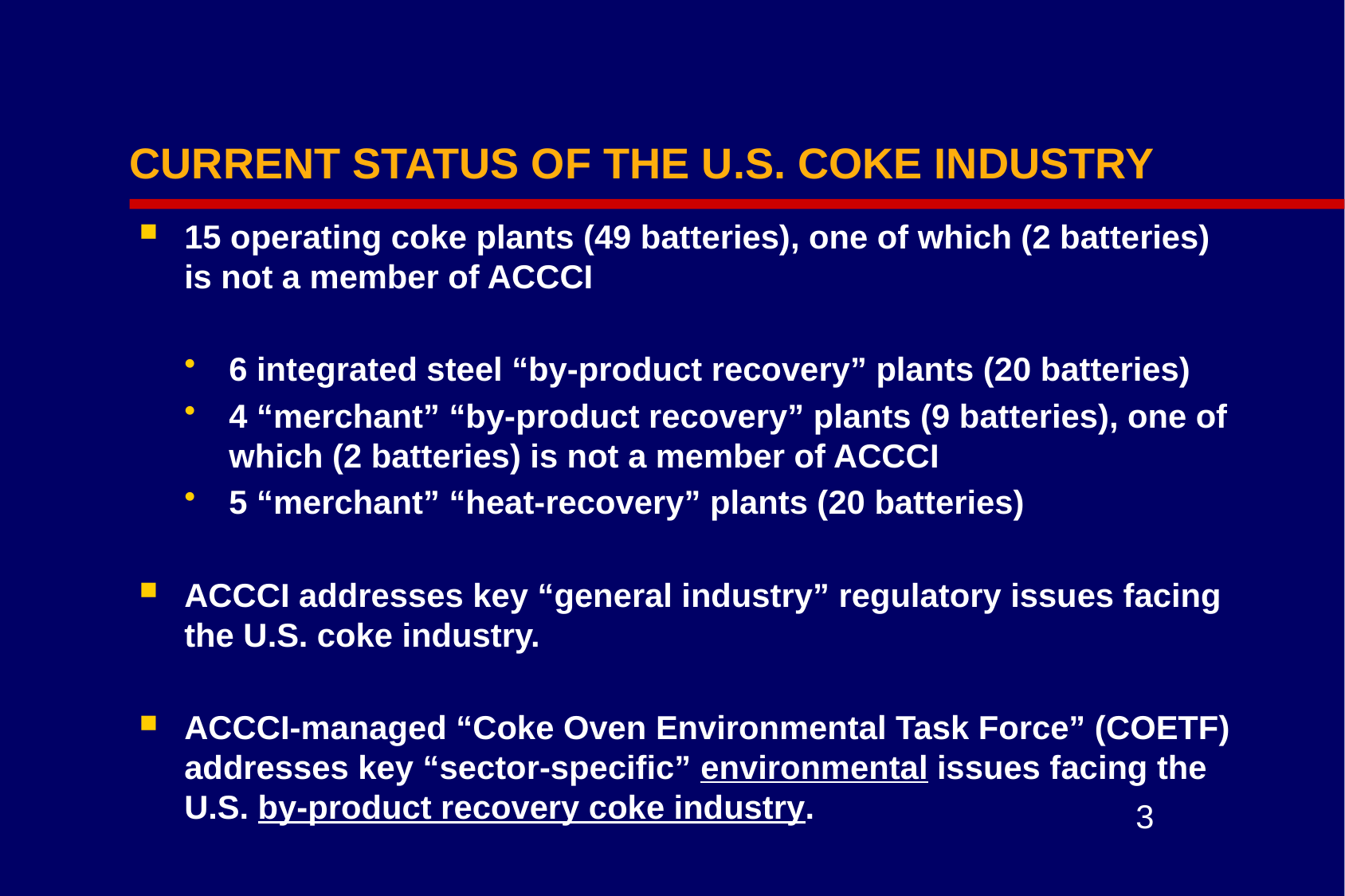

# CURRENT STATUS OF THE U.S. COKE INDUSTRY

15 operating coke plants (49 batteries), one of which (2 batteries)  is not a member of ACCCI

6 integrated steel “by-product recovery” plants (20 batteries)
4 “merchant” “by-product recovery” plants (9 batteries), one of which (2 batteries) is not a member of ACCCI
5 “merchant” “heat-recovery” plants (20 batteries)

ACCCI addresses key “general industry” regulatory issues facing the U.S. coke industry.

ACCCI-managed “Coke Oven Environmental Task Force” (COETF) addresses key “sector-specific” environmental issues facing the U.S. by-product recovery coke industry.

3